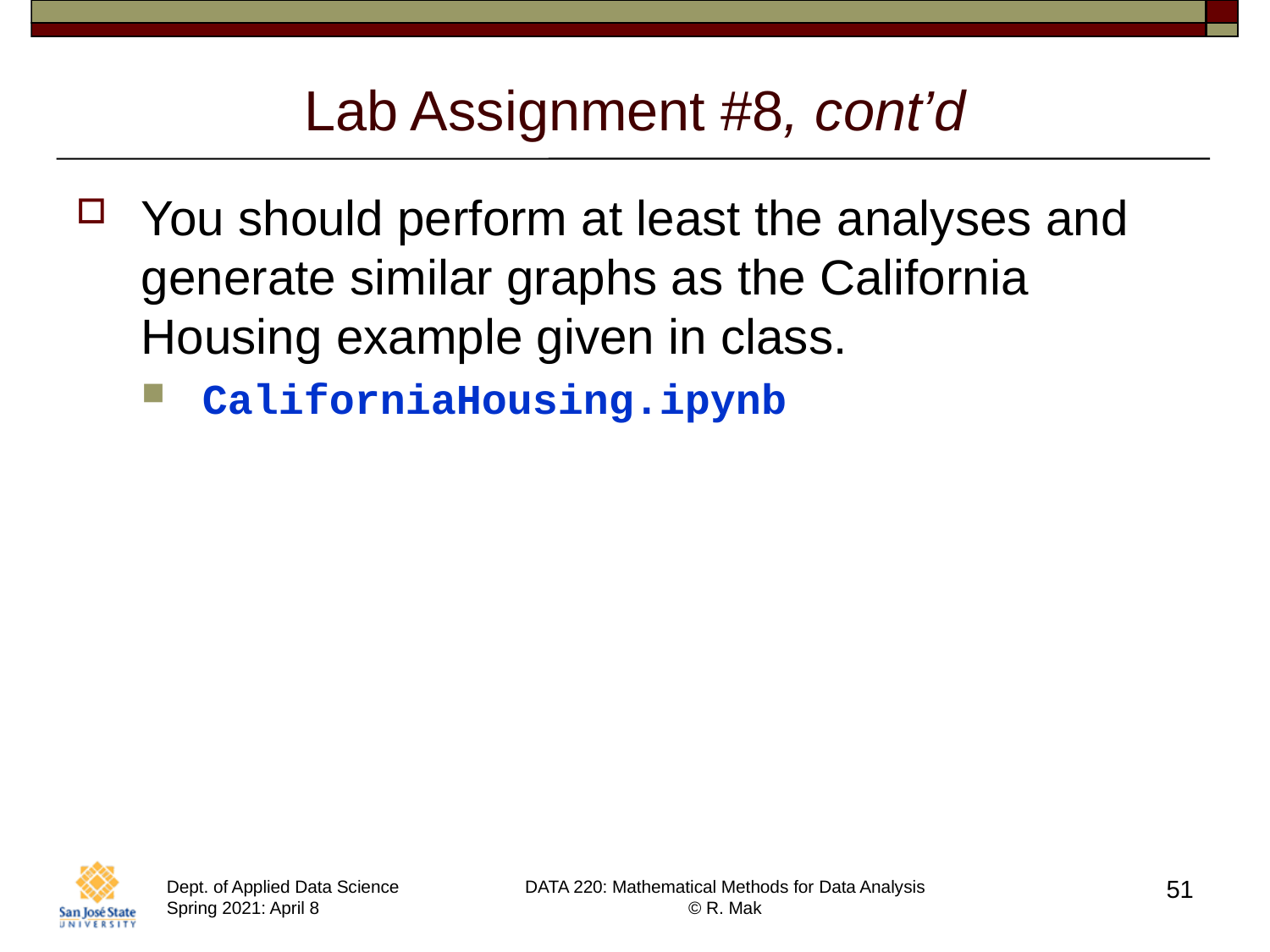

# Lab Assignment #8, cont’d
You should perform at least the analyses and generate similar graphs as the California Housing example given in class.
CaliforniaHousing.ipynb
51